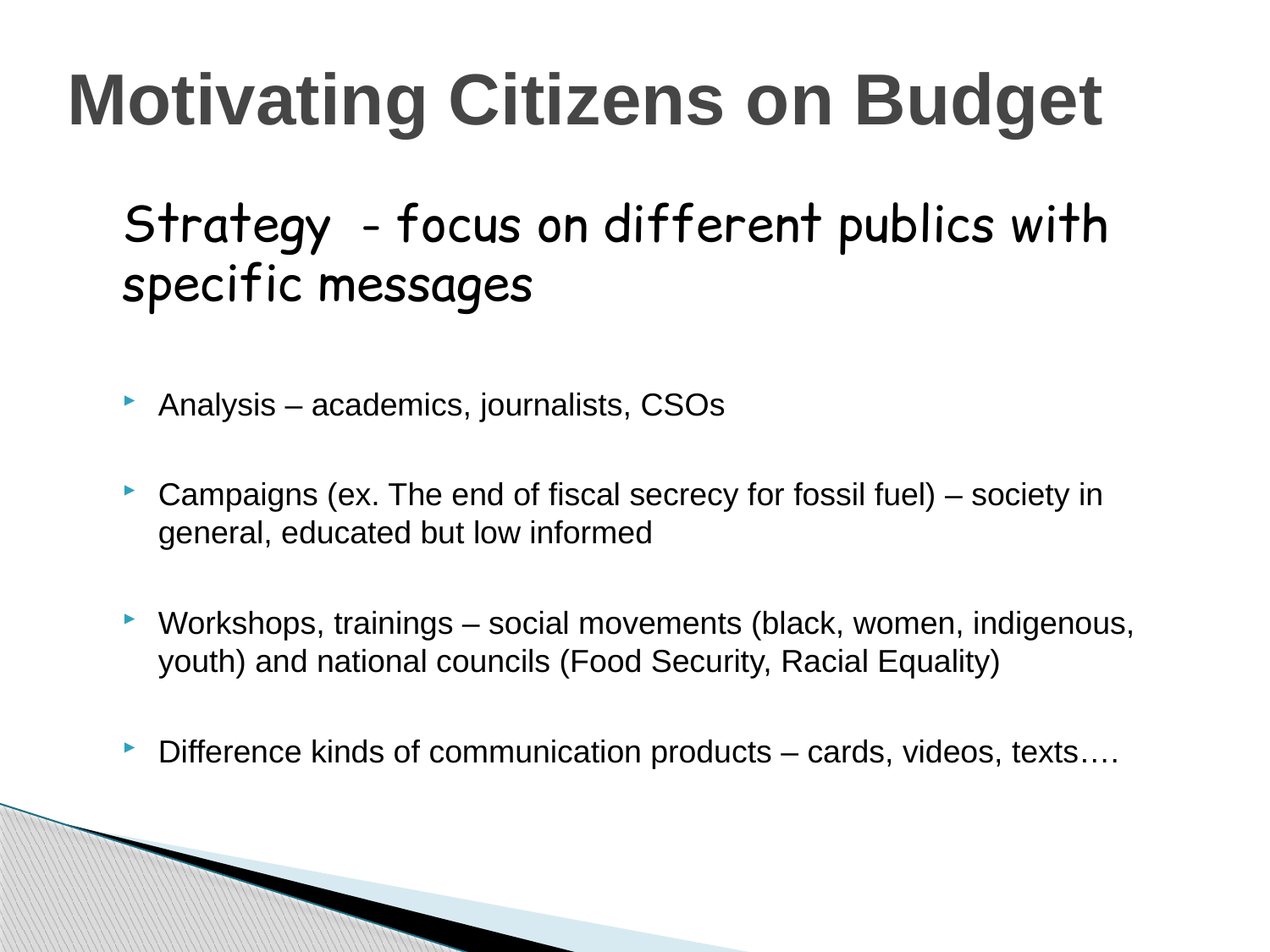

# Motivating Citizens on Budget
Strategy  - focus on different publics with specific messages

Analysis – academics, journalists, CSOs

Campaigns (ex. The end of fiscal secrecy for fossil fuel) – society in general, educated but low informed

Workshops, trainings – social movements (black, women, indigenous, youth) and national councils (Food Security, Racial Equality)

Difference kinds of communication products – cards, videos, texts….